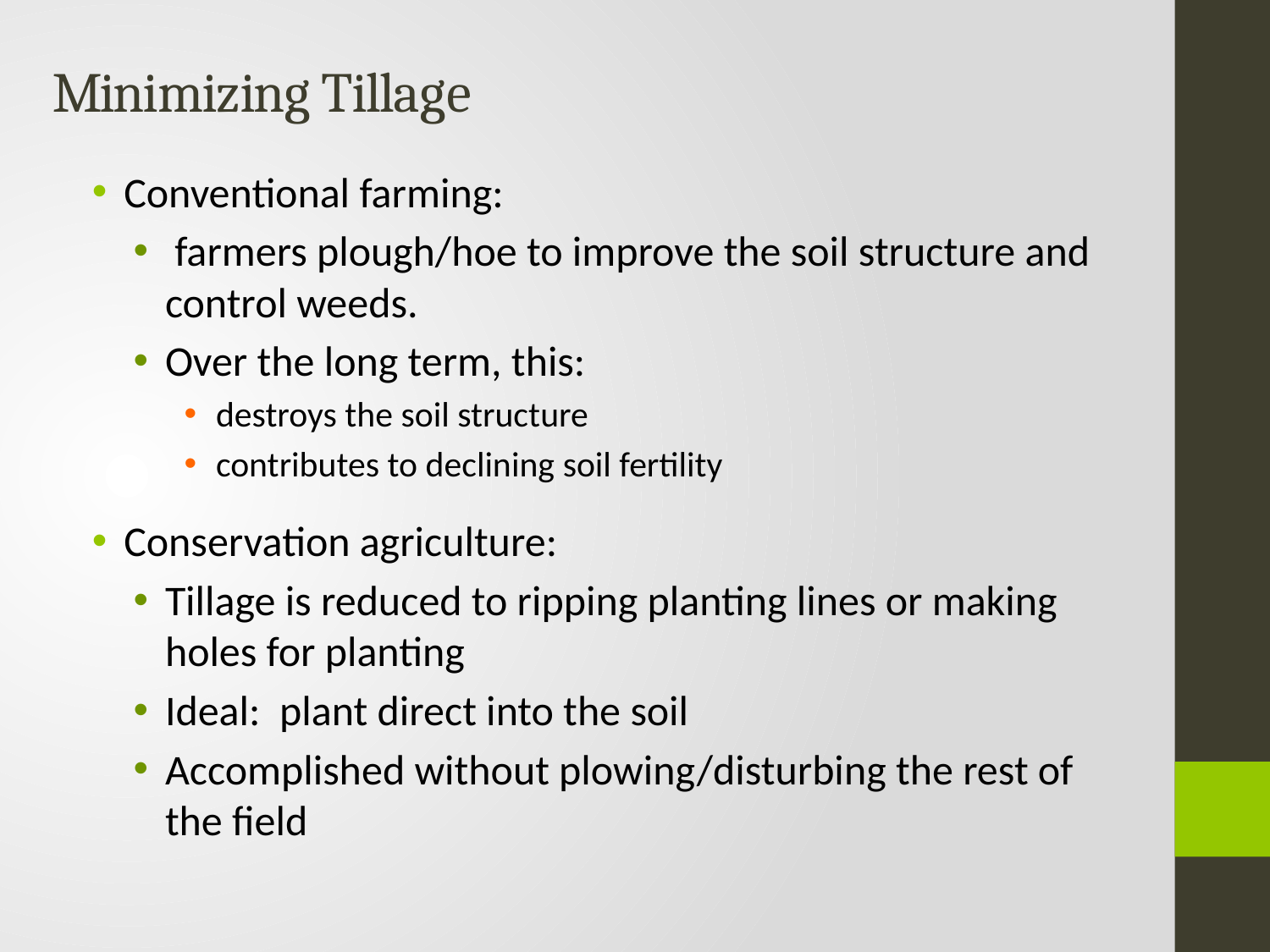

# Minimizing Tillage
Conventional farming:
 farmers plough/hoe to improve the soil structure and control weeds.
Over the long term, this:
destroys the soil structure
contributes to declining soil fertility

Conservation agriculture:
Tillage is reduced to ripping planting lines or making holes for planting
Ideal:  plant direct into the soil
Accomplished without plowing/disturbing the rest of the field